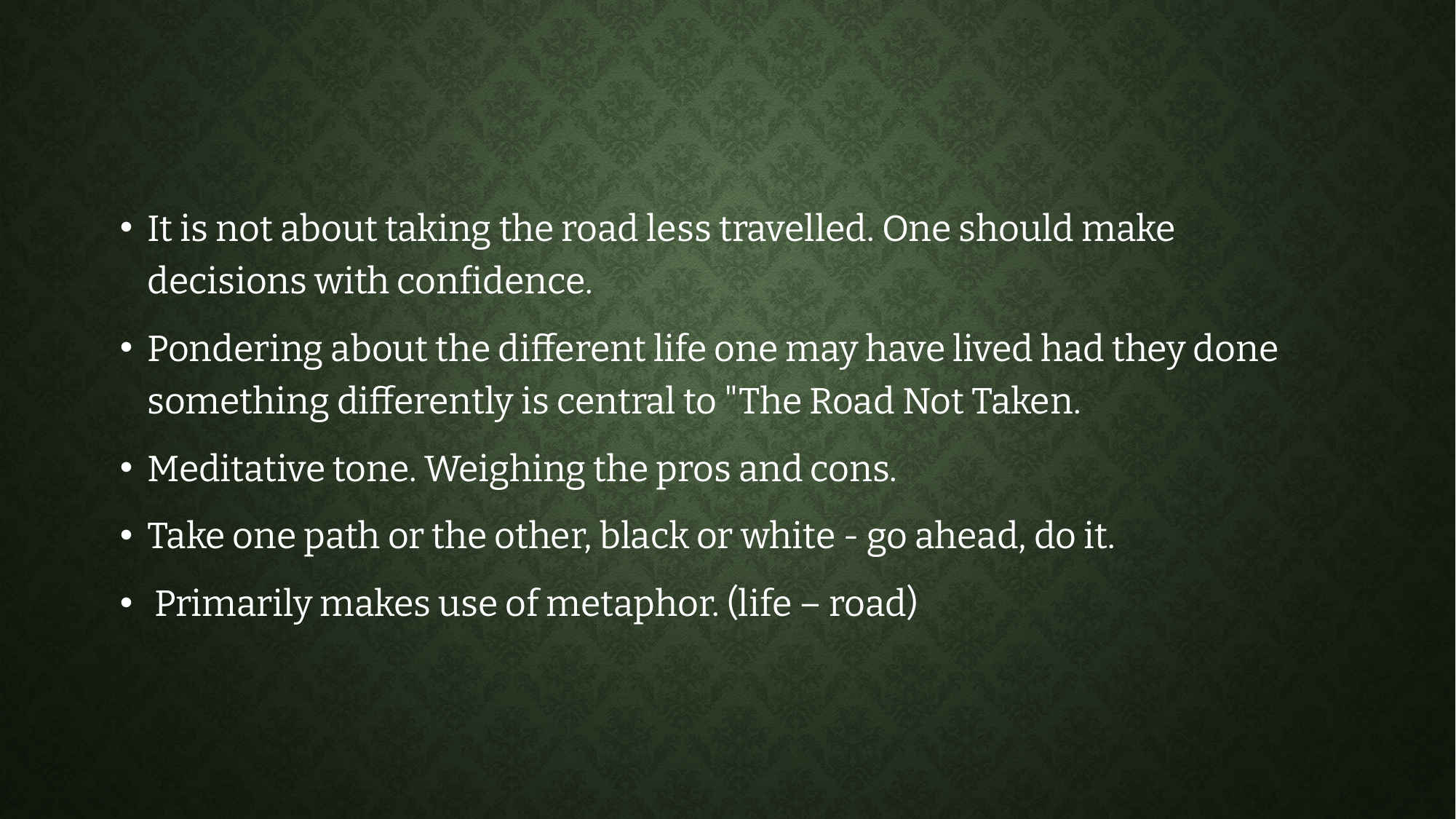

#
It is not about taking the road less travelled. One should make decisions with confidence.
Pondering about the different life one may have lived had they done something differently is central to "The Road Not Taken.
Meditative tone. Weighing the pros and cons.
Take one path or the other, black or white - go ahead, do it.
 Primarily makes use of metaphor. (life – road)